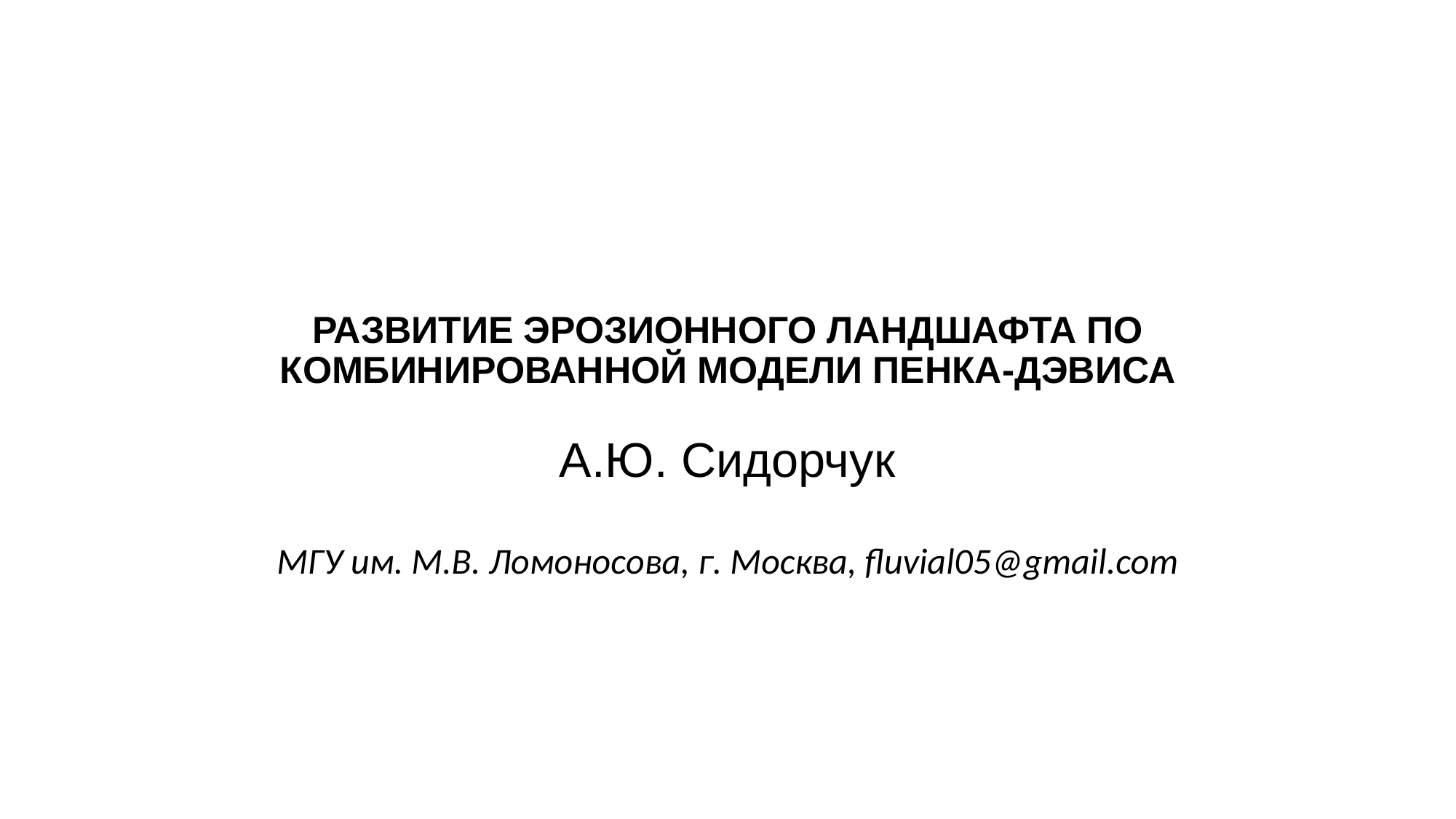

# РАЗВИТИЕ ЭРОЗИОННОГО ЛАНДШАФТА ПО КОМБИНИРОВАННОЙ МОДЕЛИ ПЕНКА-ДЭВИСА
А.Ю. Сидорчук
МГУ им. М.В. Ломоносова, г. Москва, fluvial05@gmail.com